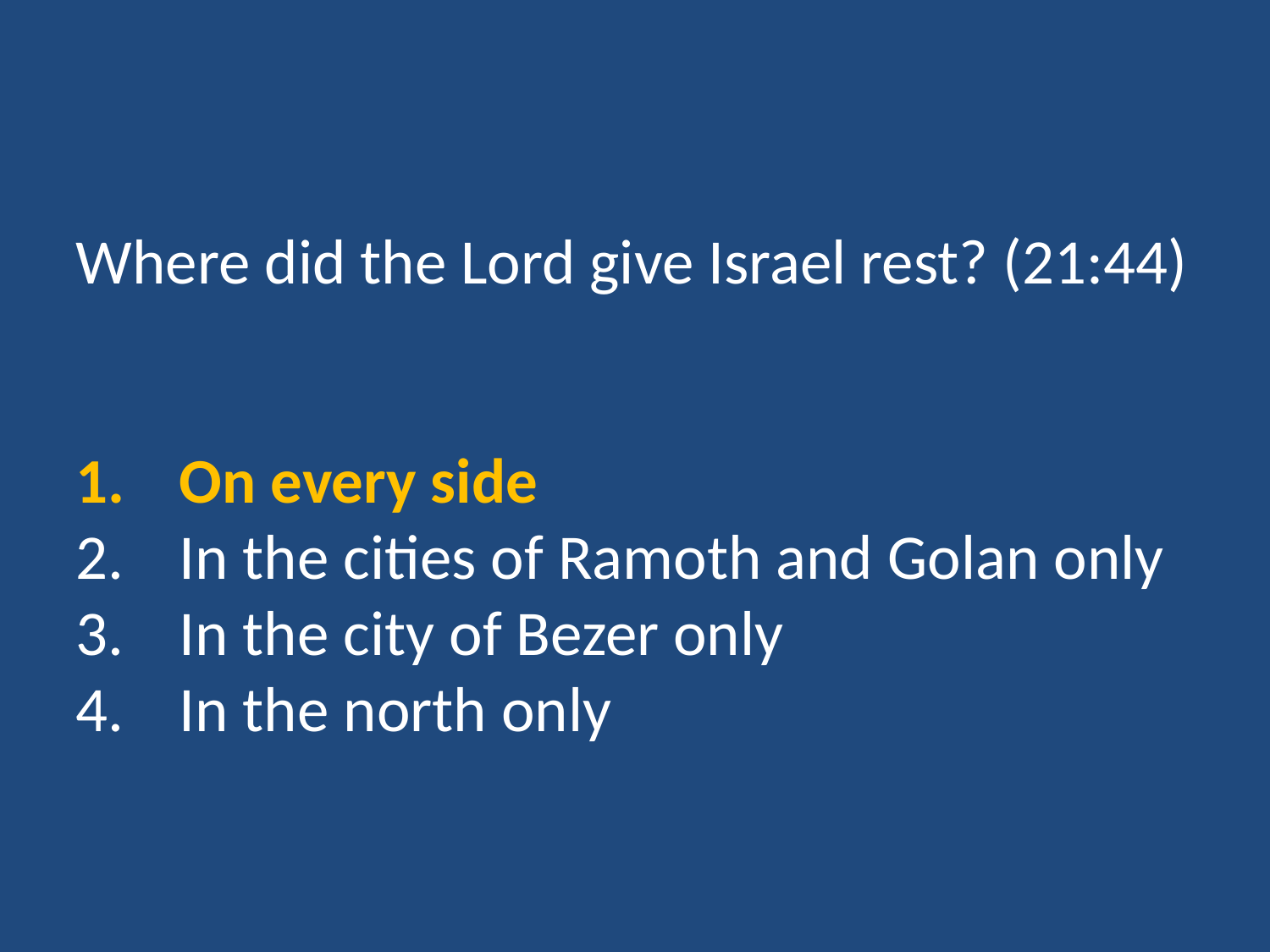

Where did the Lord give Israel rest? (21:44)
On every side
In the cities of Ramoth and Golan only
In the city of Bezer only
In the north only